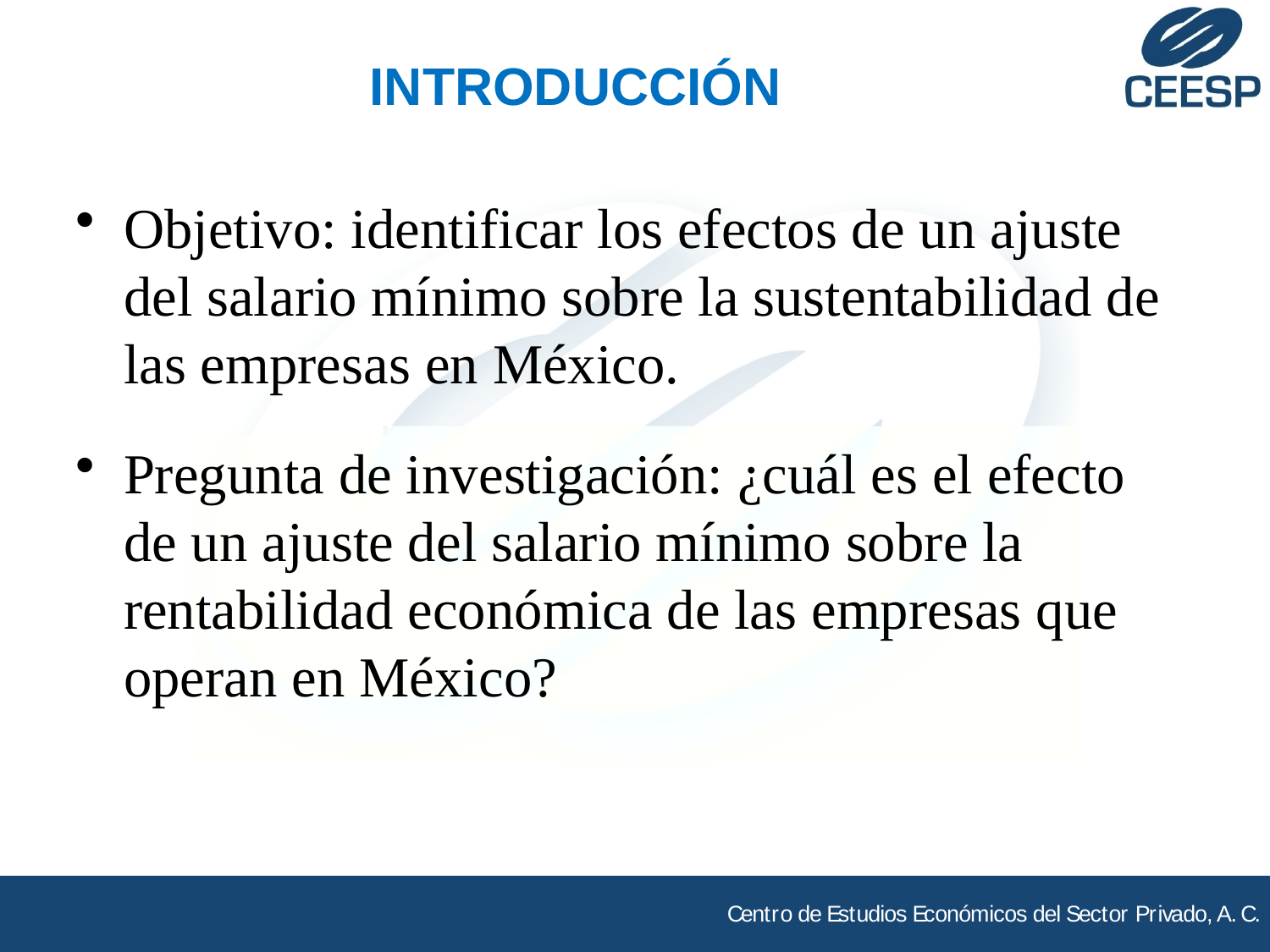

# INTRODUCCIÓN
Objetivo: identificar los efectos de un ajuste del salario mínimo sobre la sustentabilidad de las empresas en México.
Pregunta de investigación: ¿cuál es el efecto de un ajuste del salario mínimo sobre la rentabilidad económica de las empresas que operan en México?